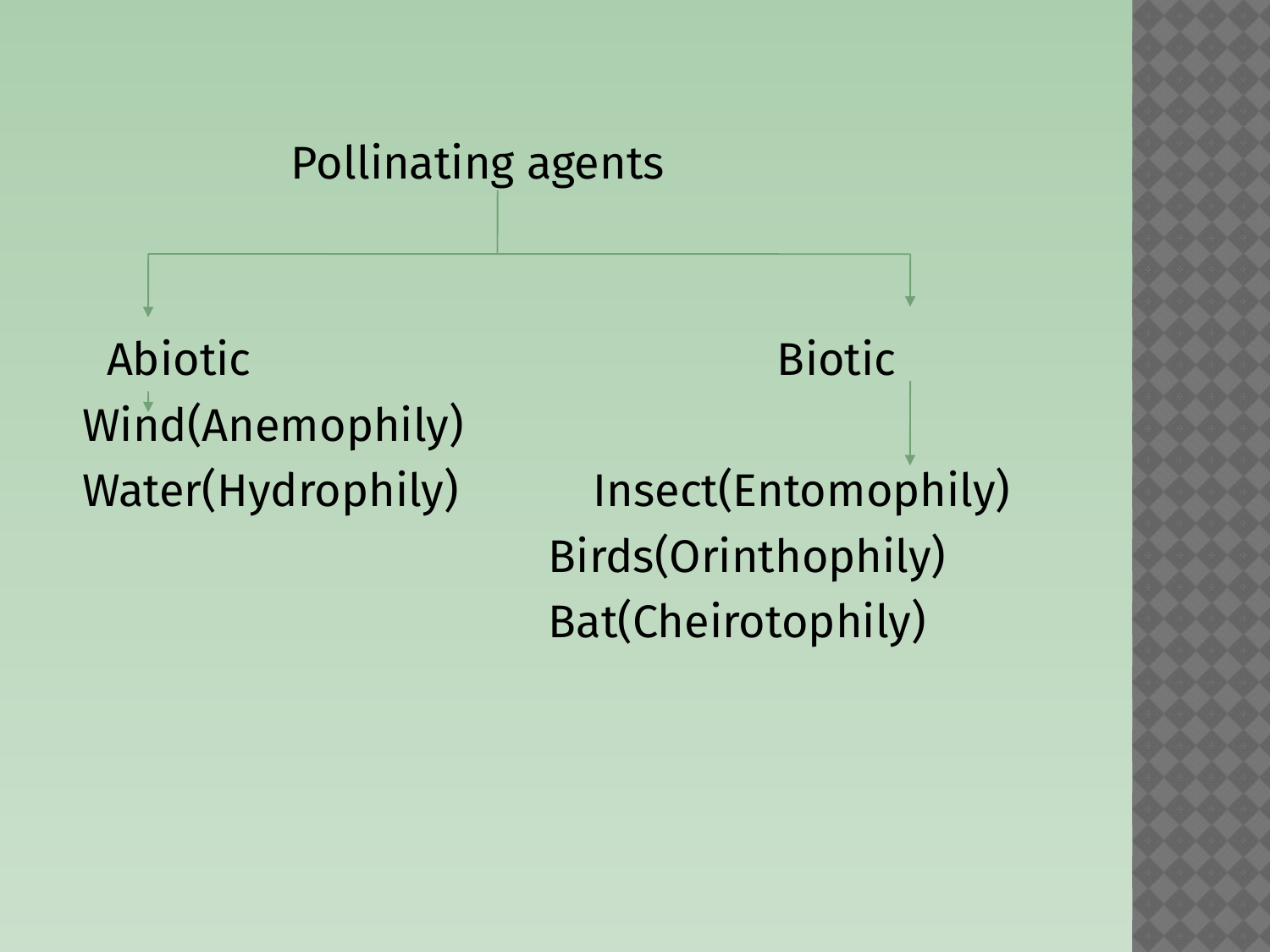

#
                  Pollinating agents

   Abiotic                                           Biotic
 Wind(Anemophily)
 Water(Hydrophily)           Insect(Entomophily)
                                       Birds(Orinthophily)
                                       Bat(Cheirotophily)